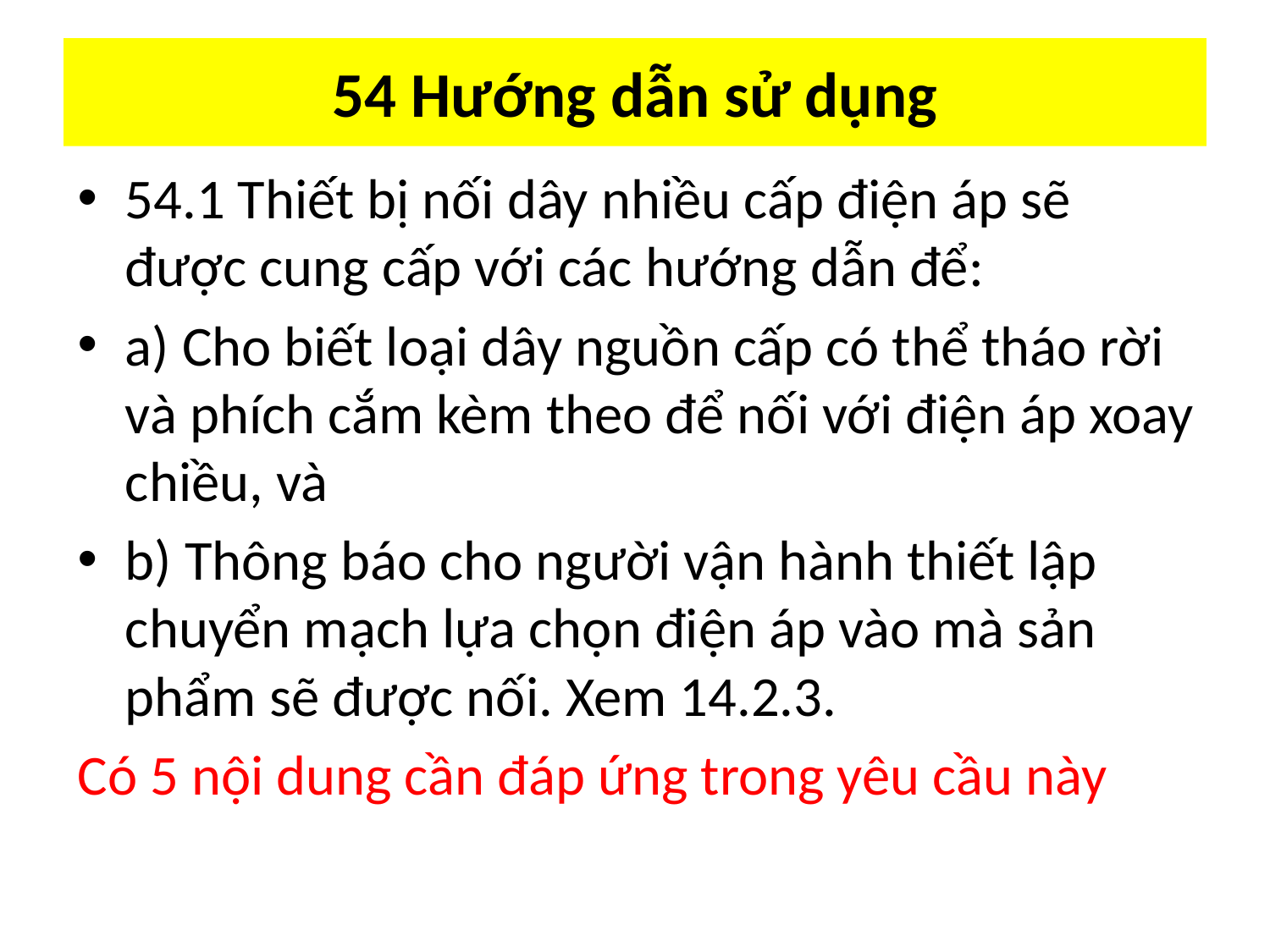

# 54 Hướng dẫn sử dụng
54.1 Thiết bị nối dây nhiều cấp điện áp sẽ được cung cấp với các hướng dẫn để:
a) Cho biết loại dây nguồn cấp có thể tháo rời và phích cắm kèm theo để nối với điện áp xoay chiều, và
b) Thông báo cho người vận hành thiết lập chuyển mạch lựa chọn điện áp vào mà sản phẩm sẽ được nối. Xem 14.2.3.
Có 5 nội dung cần đáp ứng trong yêu cầu này